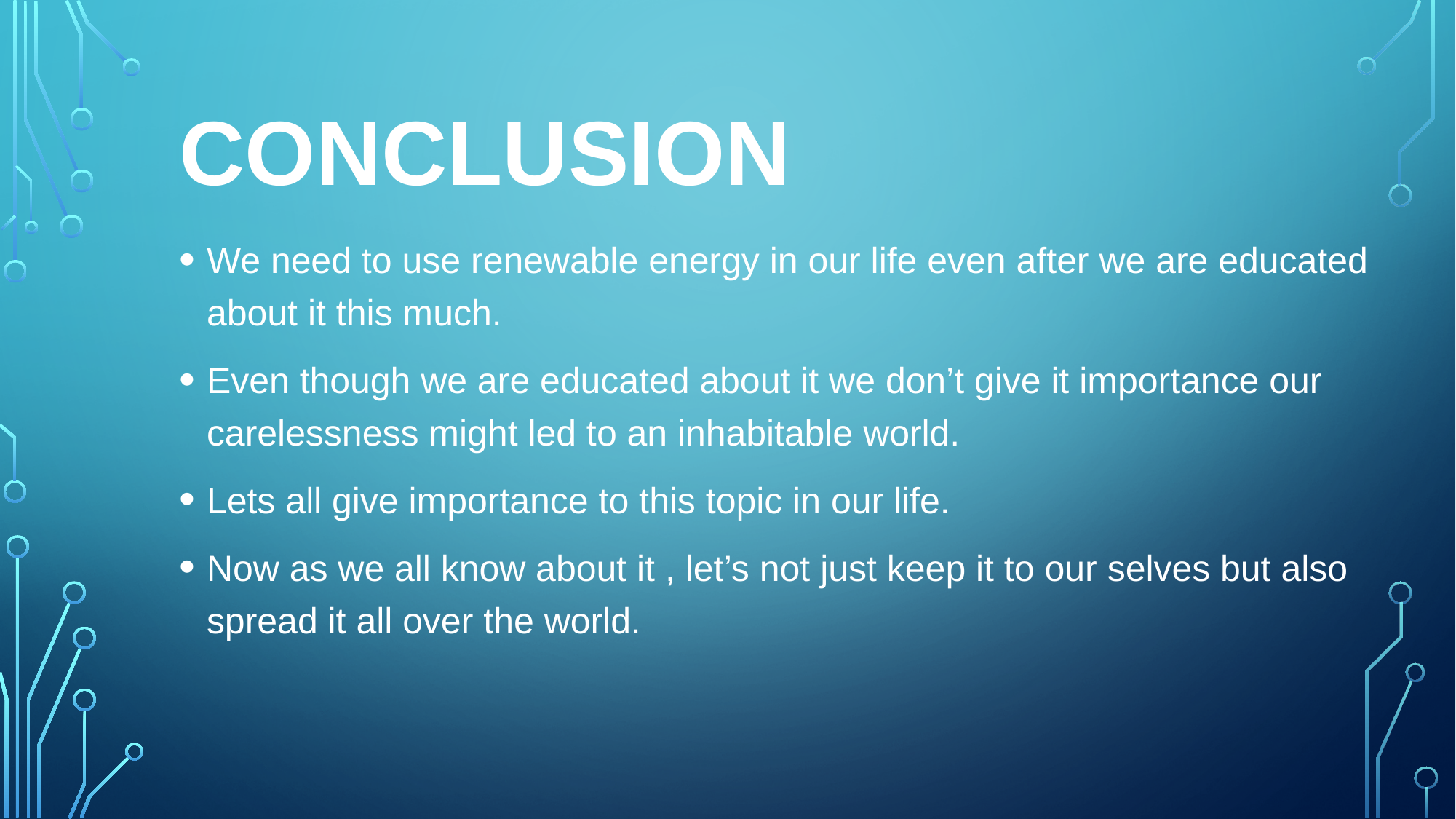

# Conclusion
We need to use renewable energy in our life even after we are educated about it this much.
Even though we are educated about it we don’t give it importance our carelessness might led to an inhabitable world.
Lets all give importance to this topic in our life.
Now as we all know about it , let’s not just keep it to our selves but also spread it all over the world.